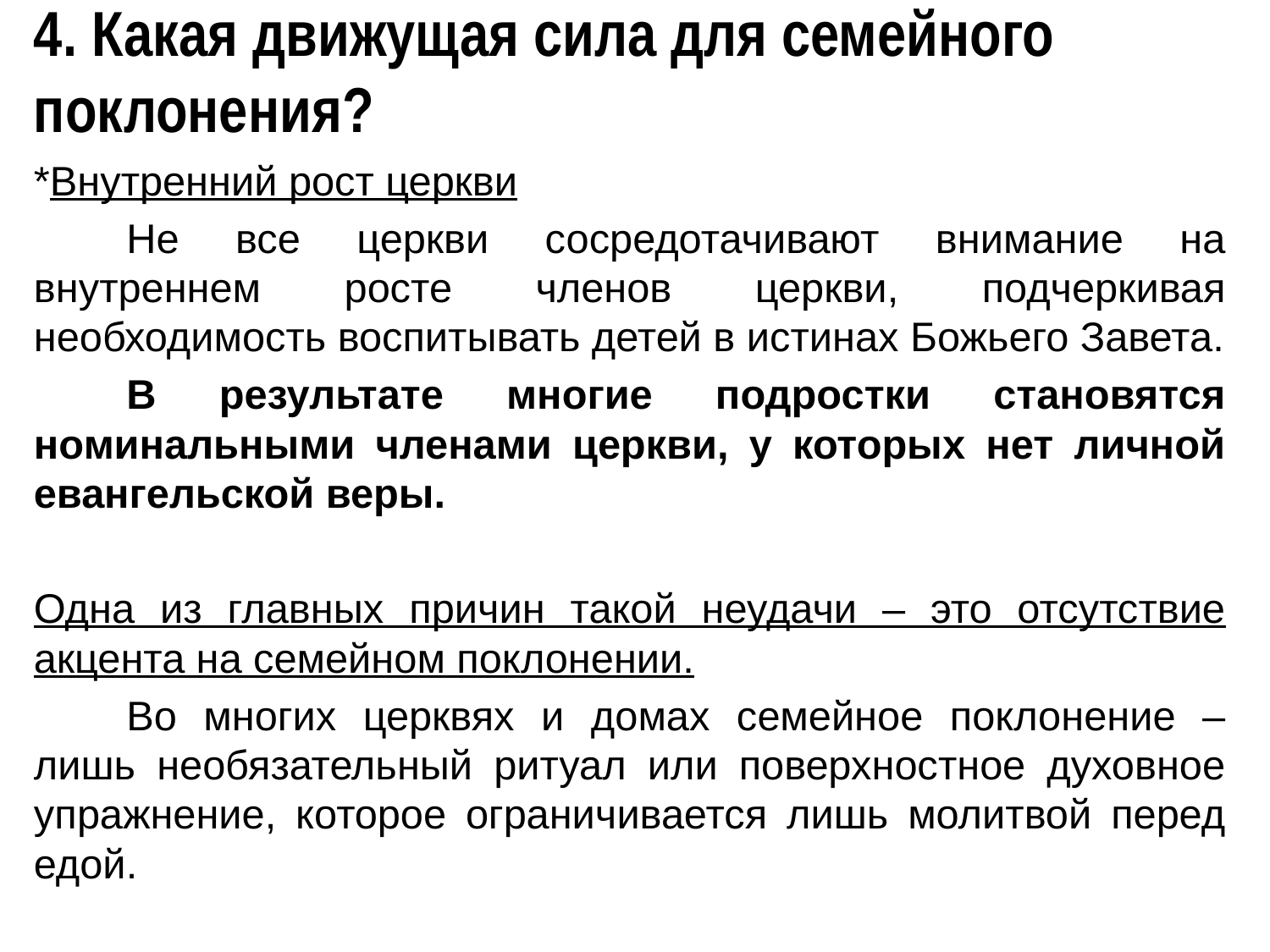

# 4. Какая движущая сила для семейного поклонения?
*Внутренний рост церкви
	Не все церкви сосредотачивают внимание на внутреннем росте членов церкви, подчеркивая необходимость воспитывать детей в истинах Божьего Завета.
	В результате многие подростки становятся номинальными членами церкви, у которых нет личной евангельской веры.

Одна из главных причин такой неудачи – это отсутствие акцента на семейном поклонении.
	Во многих церквях и домах семейное поклонение – лишь необязательный ритуал или поверхностное духовное упражнение, которое ограничивается лишь молитвой перед едой.